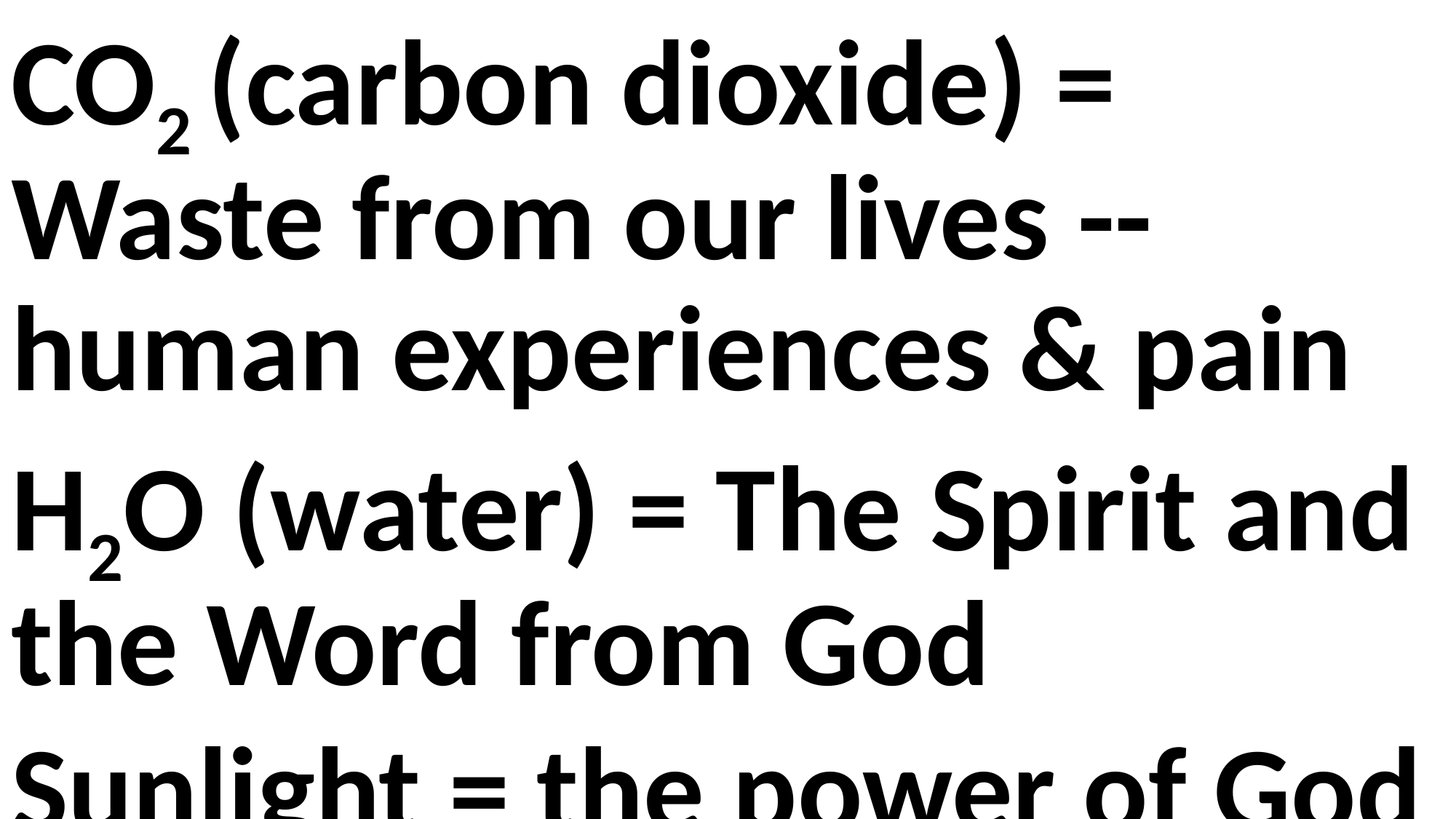

CO2 (carbon dioxide) = Waste from our lives --  human experiences & pain
H2O (water) = The Spirit and the Word from God
Sunlight = the power of God